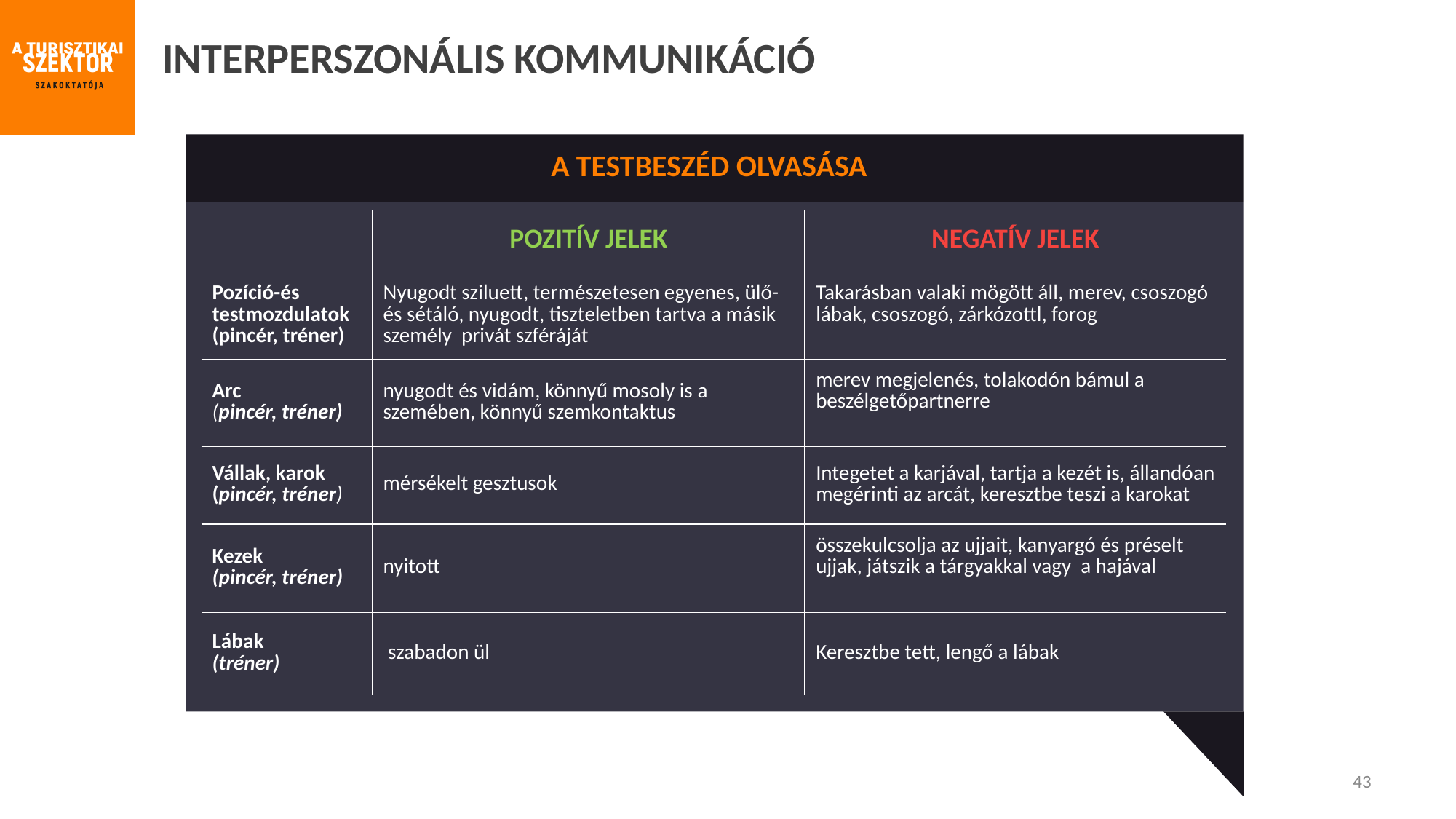

INTERPERSZONÁLIS KOMMUNIKÁCIÓ

A TESTBESZÉD OLVASÁSA
|  | POZITÍV JELEK | NEGATÍV JELEK |
| --- | --- | --- |
| Pozíció-és testmozdulatok (pincér, tréner) | Nyugodt sziluett, természetesen egyenes, ülő-és sétáló, nyugodt, tiszteletben tartva a másik személy privát szféráját | Takarásban valaki mögött áll, merev, csoszogó lábak, csoszogó, zárkózottl, forog |
| Arc (pincér, tréner) | nyugodt és vidám, könnyű mosoly is a szemében, könnyű szemkontaktus | merev megjelenés, tolakodón bámul a beszélgetőpartnerre |
| Vállak, karok (pincér, tréner) | mérsékelt gesztusok | Integetet a karjával, tartja a kezét is, állandóan megérinti az arcát, keresztbe teszi a karokat |
| Kezek (pincér, tréner) | nyitott | összekulcsolja az ujjait, kanyargó és préselt ujjak, játszik a tárgyakkal vagy a hajával |
| Lábak (tréner) | szabadon ül | Keresztbe tett, lengő a lábak |
43